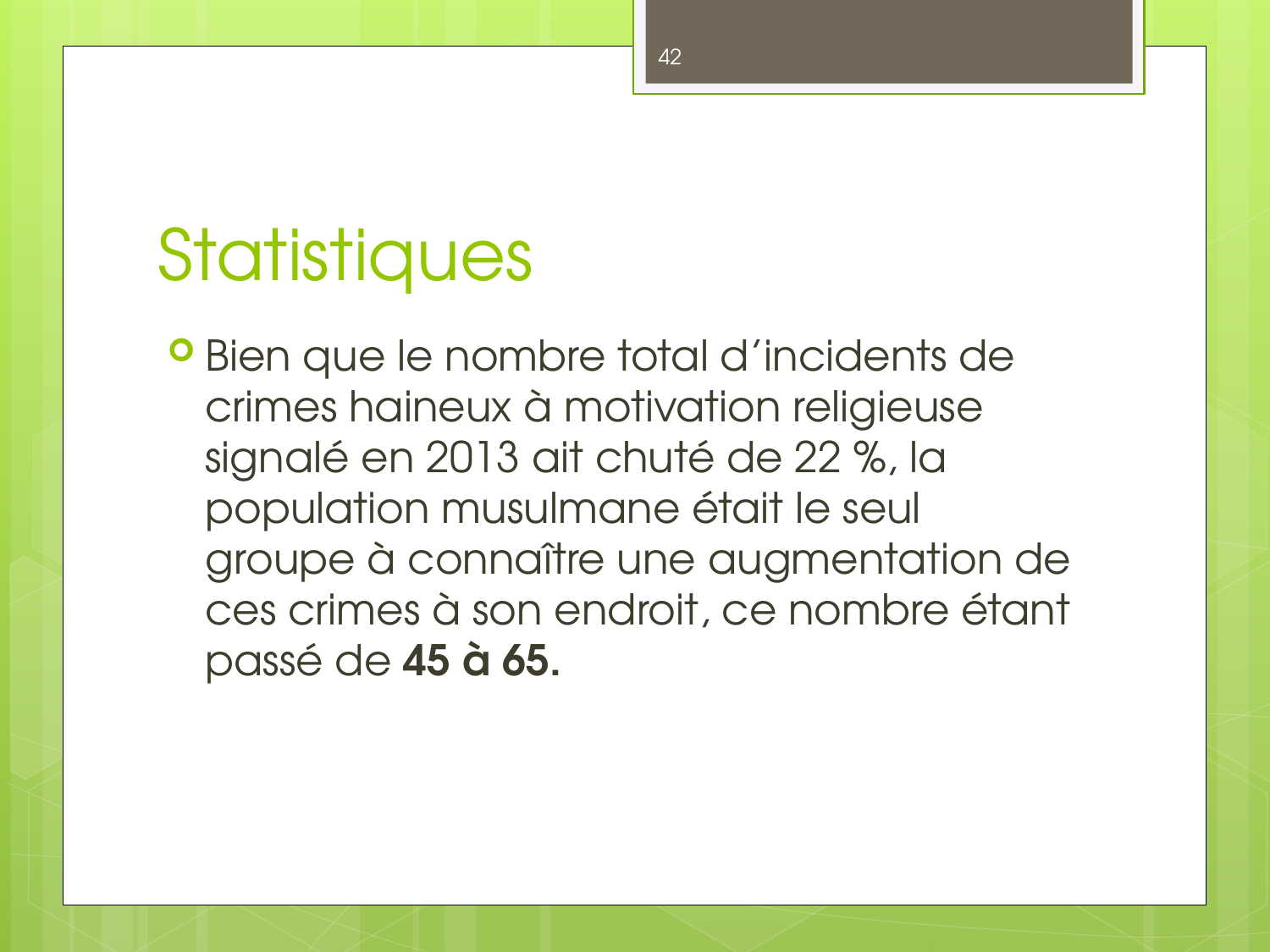

42
# Statistiques
Bien que le nombre total d’incidents de crimes haineux à motivation religieuse signalé en 2013 ait chuté de 22 %, la population musulmane était le seul groupe à connaître une augmentation de ces crimes à son endroit, ce nombre étant passé de 45 à 65.